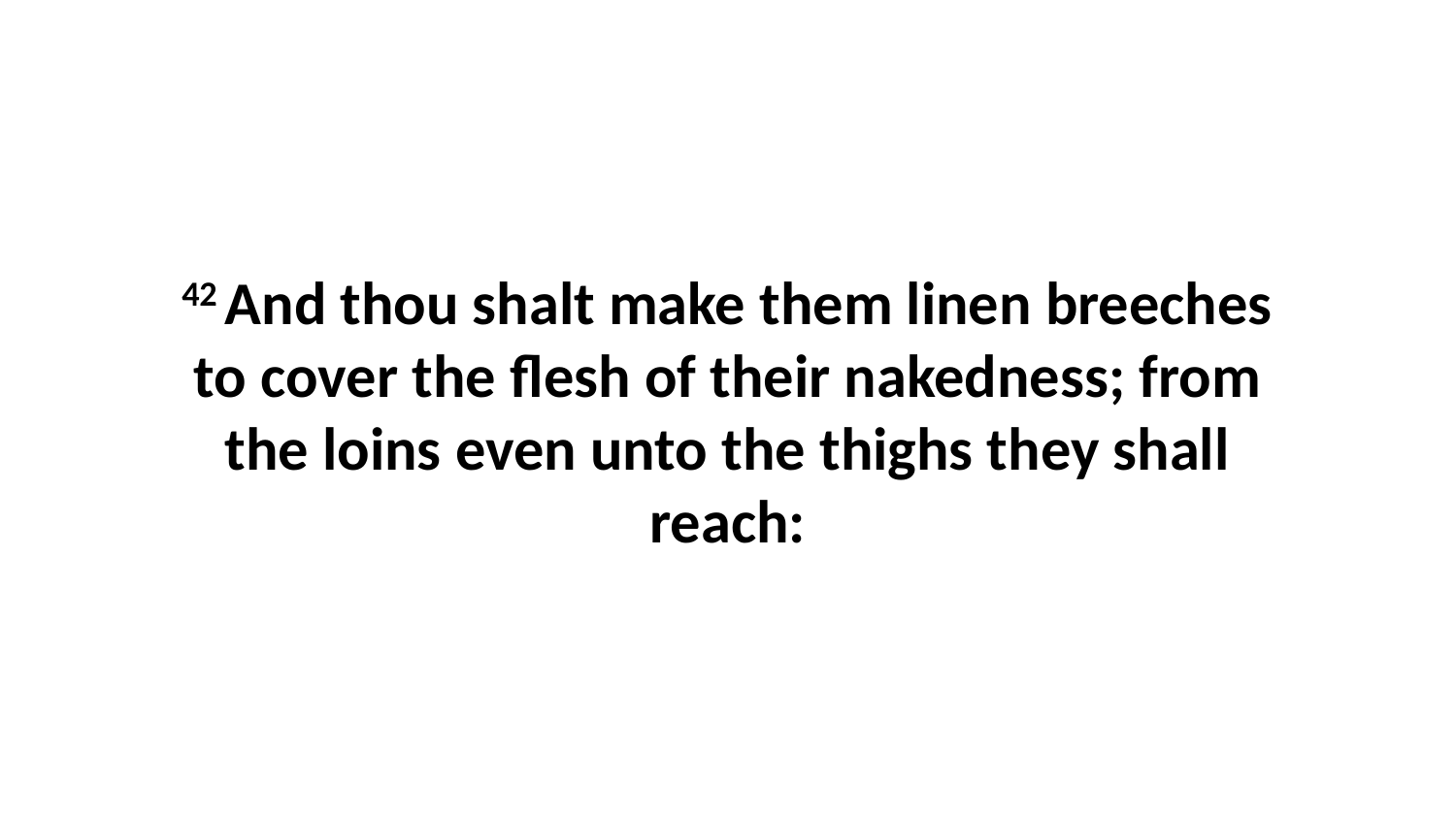

42 And thou shalt make them linen breeches to cover the flesh of their nakedness; from the loins even unto the thighs they shall reach: